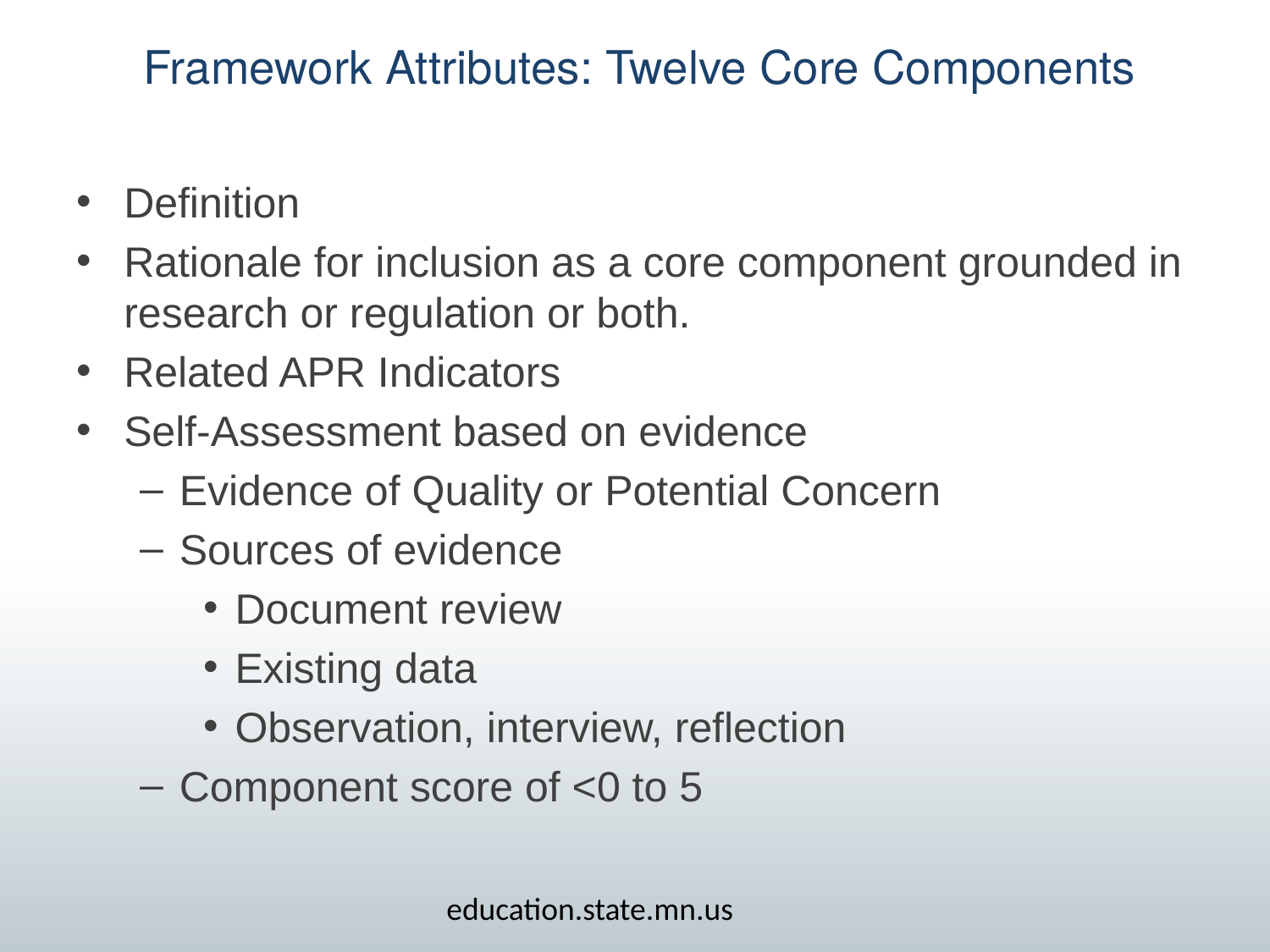

# Framework Attributes: Twelve Core Components
Definition
Rationale for inclusion as a core component grounded in research or regulation or both.
Related APR Indicators
Self-Assessment based on evidence
Evidence of Quality or Potential Concern
Sources of evidence
Document review
Existing data
Observation, interview, reflection
Component score of <0 to 5

education.state.mn.us